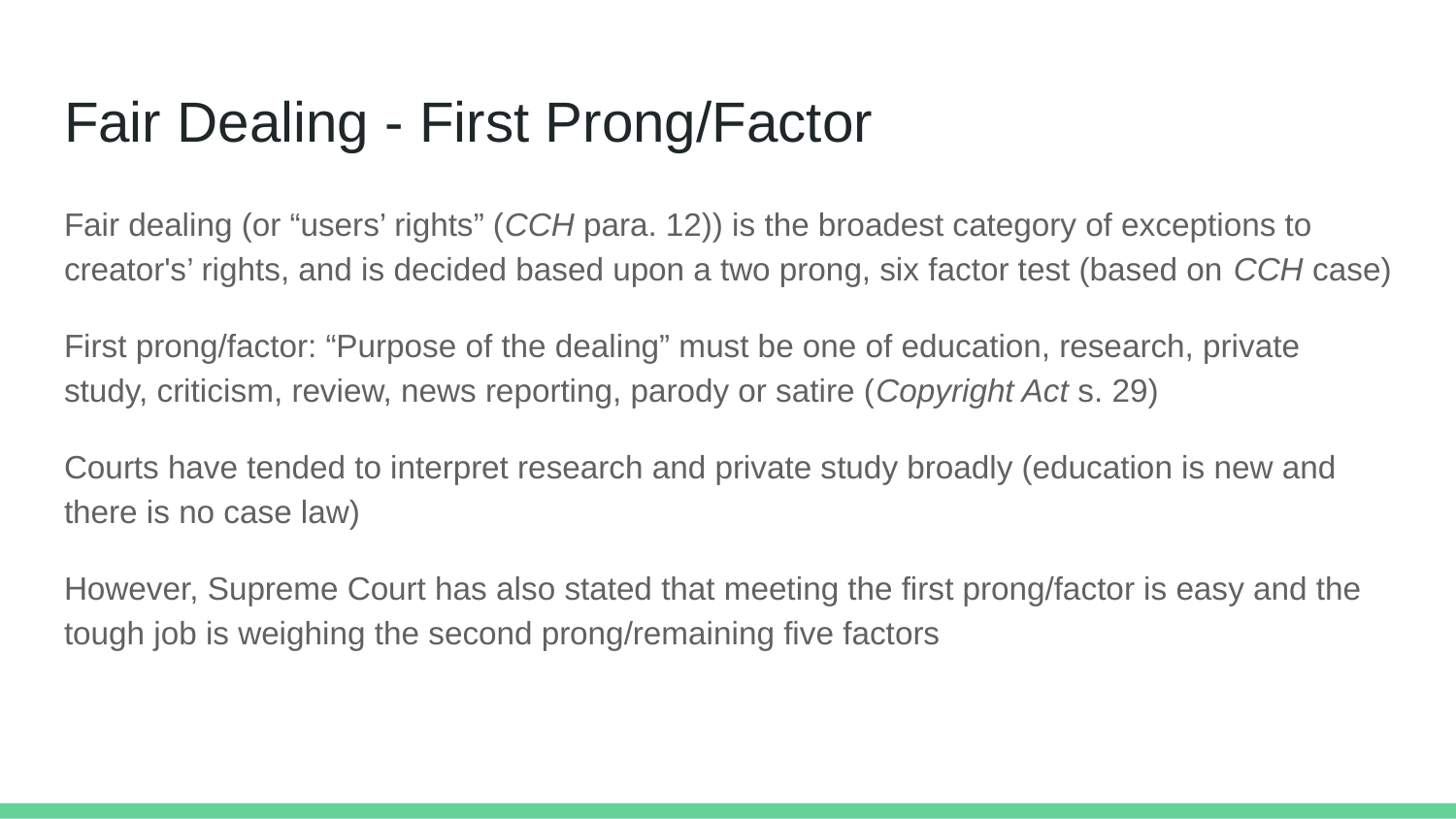

# Fair Dealing - First Prong/Factor
Fair dealing (or “users’ rights” (CCH para. 12)) is the broadest category of exceptions to creator's’ rights, and is decided based upon a two prong, six factor test (based on CCH case)
First prong/factor: “Purpose of the dealing” must be one of education, research, private study, criticism, review, news reporting, parody or satire (Copyright Act s. 29)
Courts have tended to interpret research and private study broadly (education is new and there is no case law)
However, Supreme Court has also stated that meeting the first prong/factor is easy and the tough job is weighing the second prong/remaining five factors